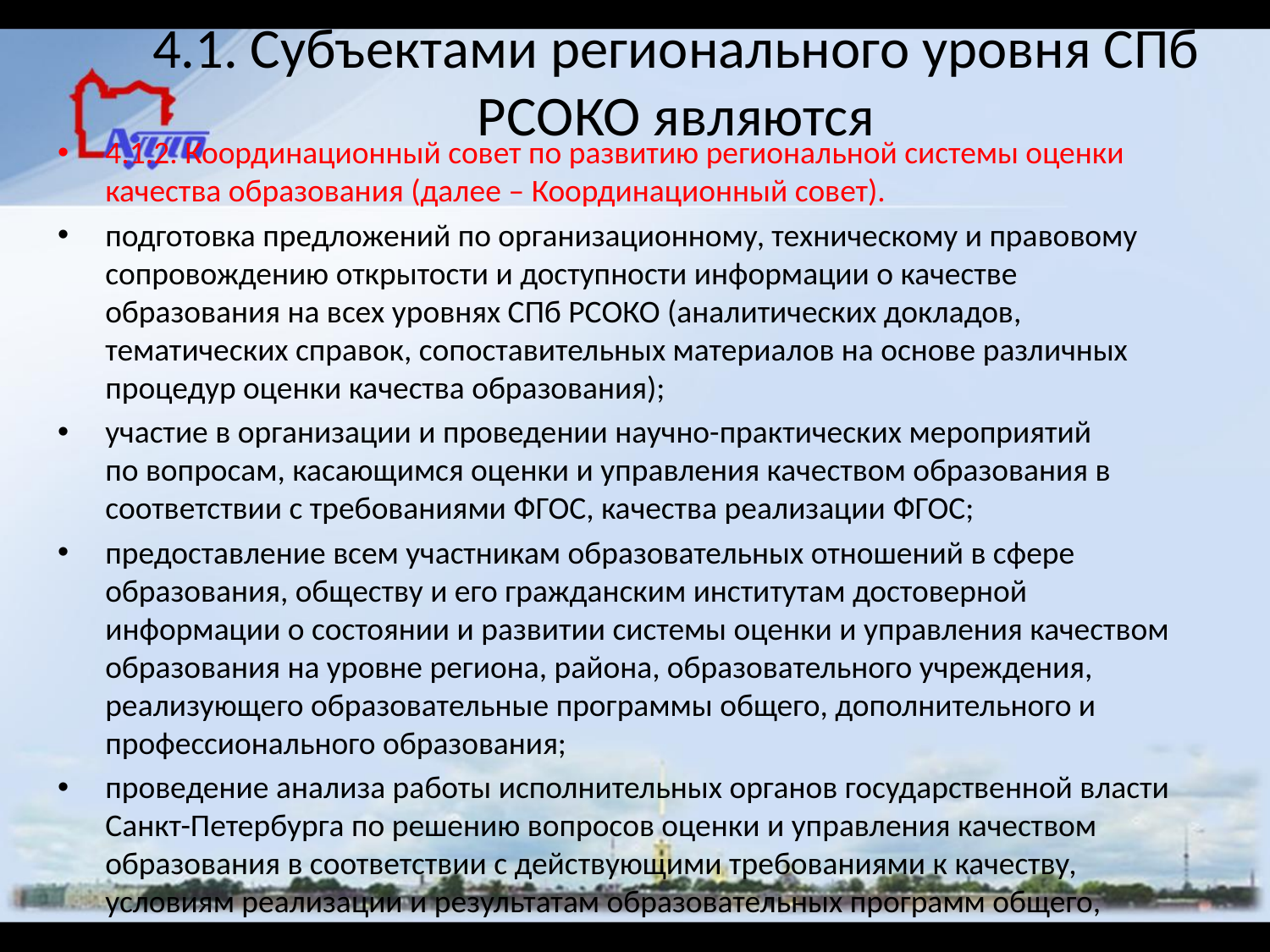

# 4.1. Субъектами регионального уровня СПб РСОКО являются
4.1.2. Координационный совет по развитию региональной системы оценки качества образования (далее – Координационный совет).
подготовка предложений по организационному, техническому и правовому сопровождению открытости и доступности информации о качестве образования на всех уровнях СПб РСОКО (аналитических докладов, тематических справок, сопоставительных материалов на основе различных процедур оценки качества образования);
участие в организации и проведении научно-практических мероприятий
по вопросам, касающимся оценки и управления качеством образования в соответствии с требованиями ФГОС, качества реализации ФГОС;
предоставление всем участникам образовательных отношений в сфере образования, обществу и его гражданским институтам достоверной информации о состоянии и развитии системы оценки и управления качеством образования на уровне региона, района, образовательного учреждения, реализующего образовательные программы общего, дополнительного и профессионального образования;
проведение анализа работы исполнительных органов государственной власти Санкт-Петербурга по решению вопросов оценки и управления качеством образования в соответствии с действующими требованиями к качеству, условиям реализации и результатам образовательных программ общего, дополнительного и профессионального образования.